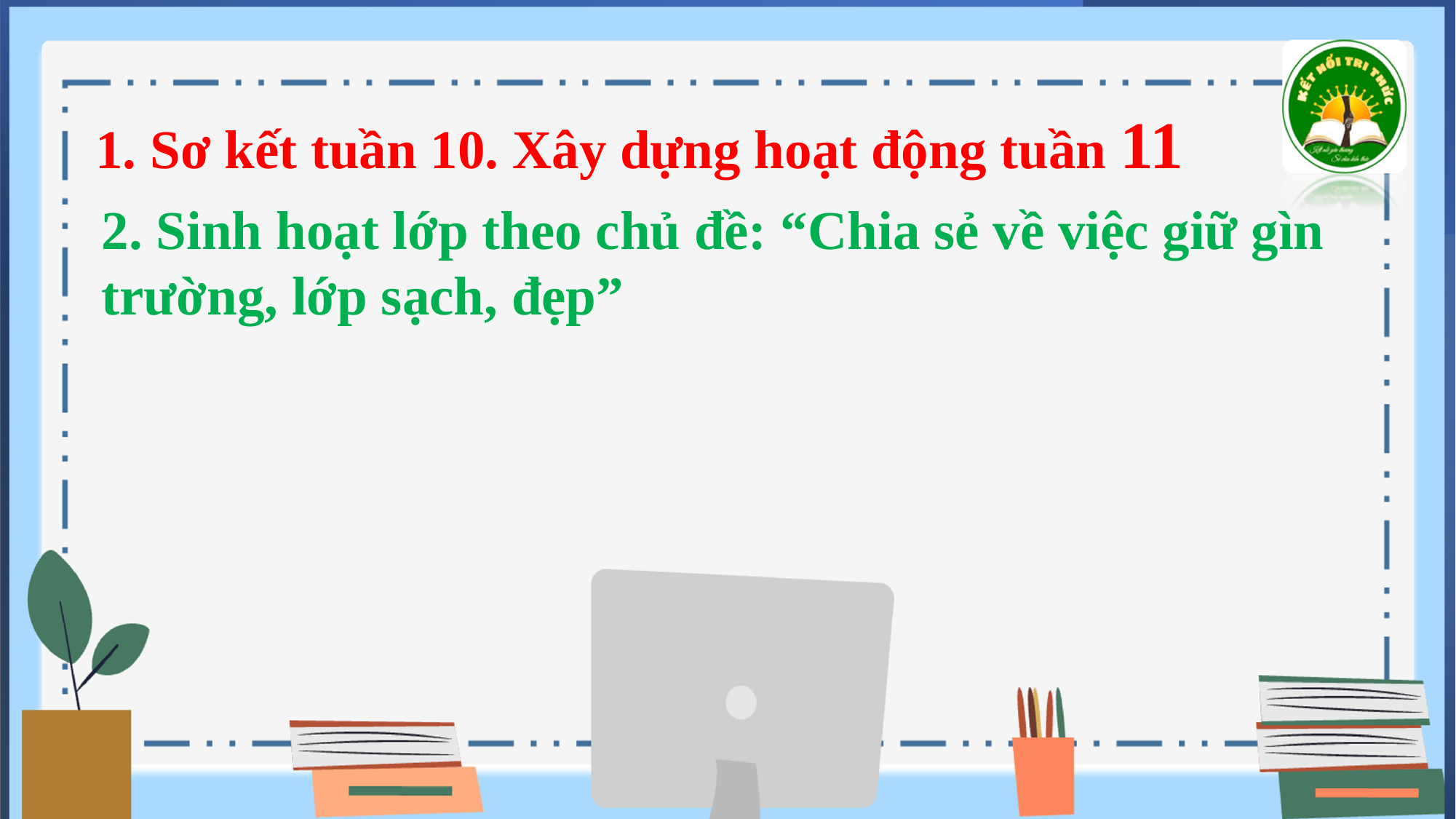

1. Sơ kết tuần 10. Xây dựng hoạt động tuần 11
2. Sinh hoạt lớp theo chủ đề: “Chia sẻ về việc giữ gìn trường, lớp sạch, đẹp”